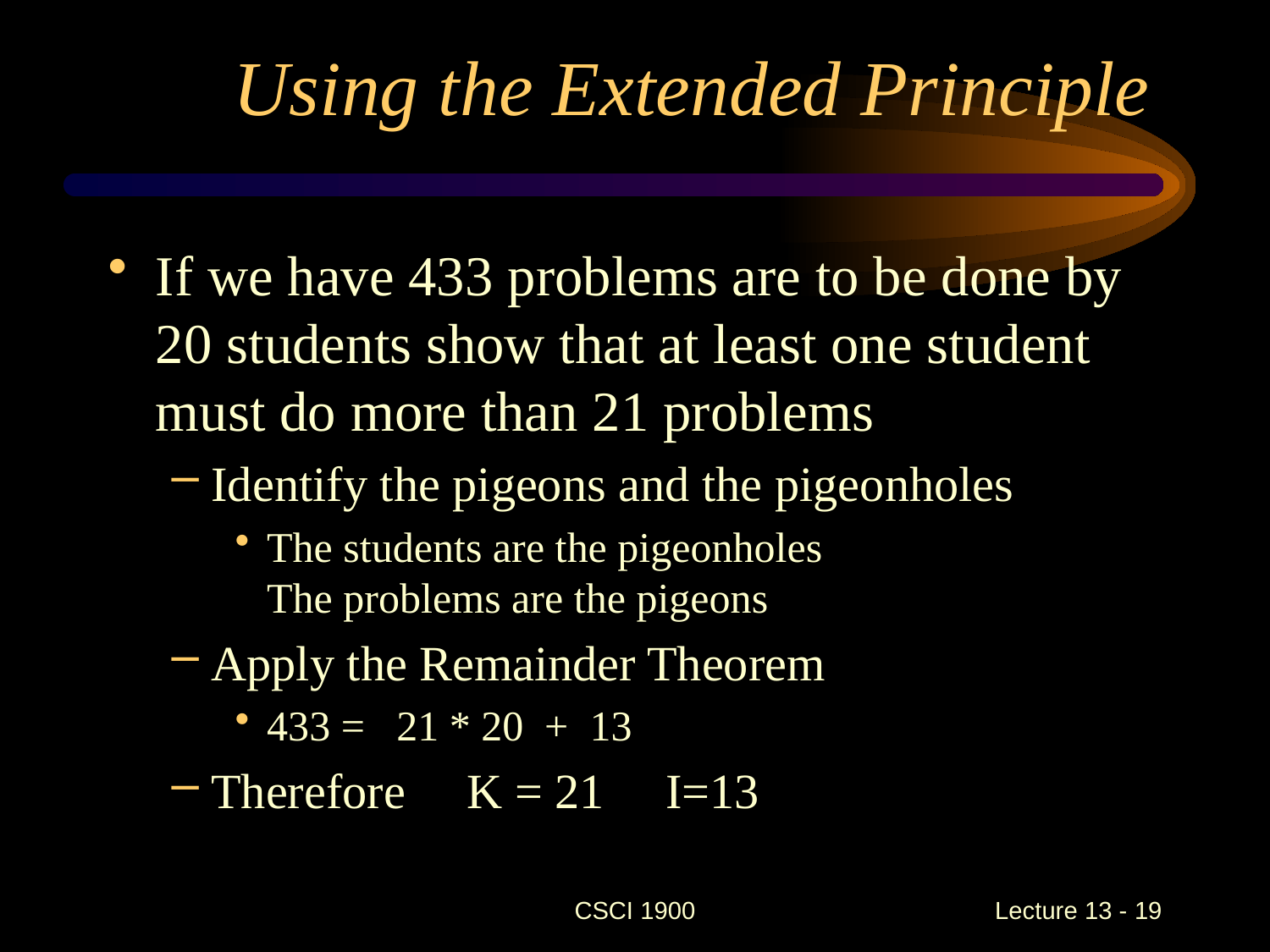

# Using the Extended Principle
If we have 433 problems are to be done by 20 students show that at least one student must do more than 21 problems
Identify the pigeons and the pigeonholes
The students are the pigeonholes
The problems are the pigeons
Apply the Remainder Theorem
433 =   21 * 20  +  13
Therefore     K = 21     I=13

CSCI 1900
 Lecture 13 - 19